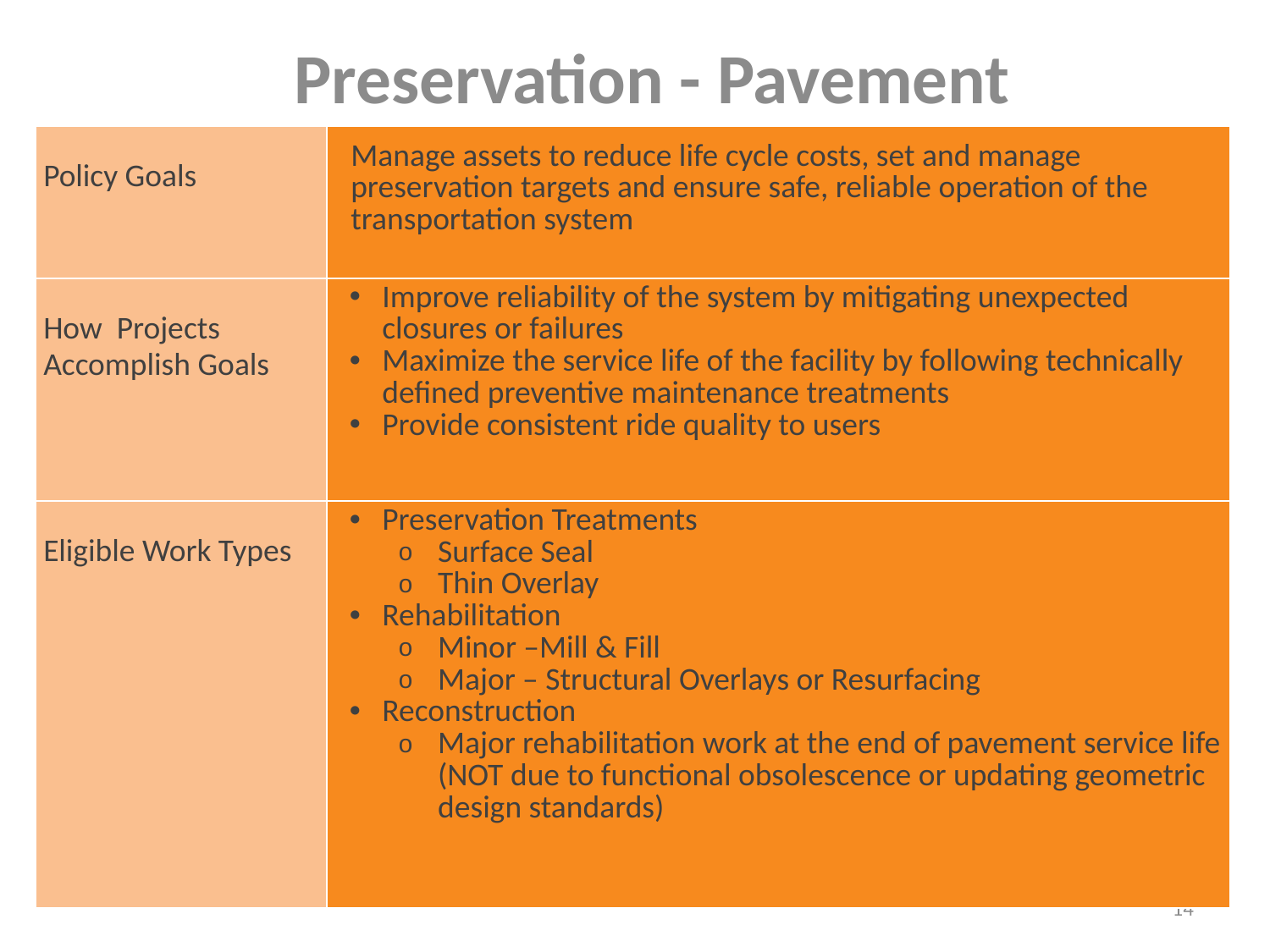

Preservation - Pavement
| Policy Goals | Manage assets to reduce life cycle costs, set and manage preservation targets and ensure safe, reliable operation of the transportation system |
| --- | --- |
| How Projects Accomplish Goals | Improve reliability of the system by mitigating unexpected closures or failures Maximize the service life of the facility by following technically defined preventive maintenance treatments Provide consistent ride quality to users |
| Eligible Work Types | Preservation Treatments Surface Seal Thin Overlay Rehabilitation Minor –Mill & Fill Major – Structural Overlays or Resurfacing Reconstruction Major rehabilitation work at the end of pavement service life (NOT due to functional obsolescence or updating geometric design standards) |
14